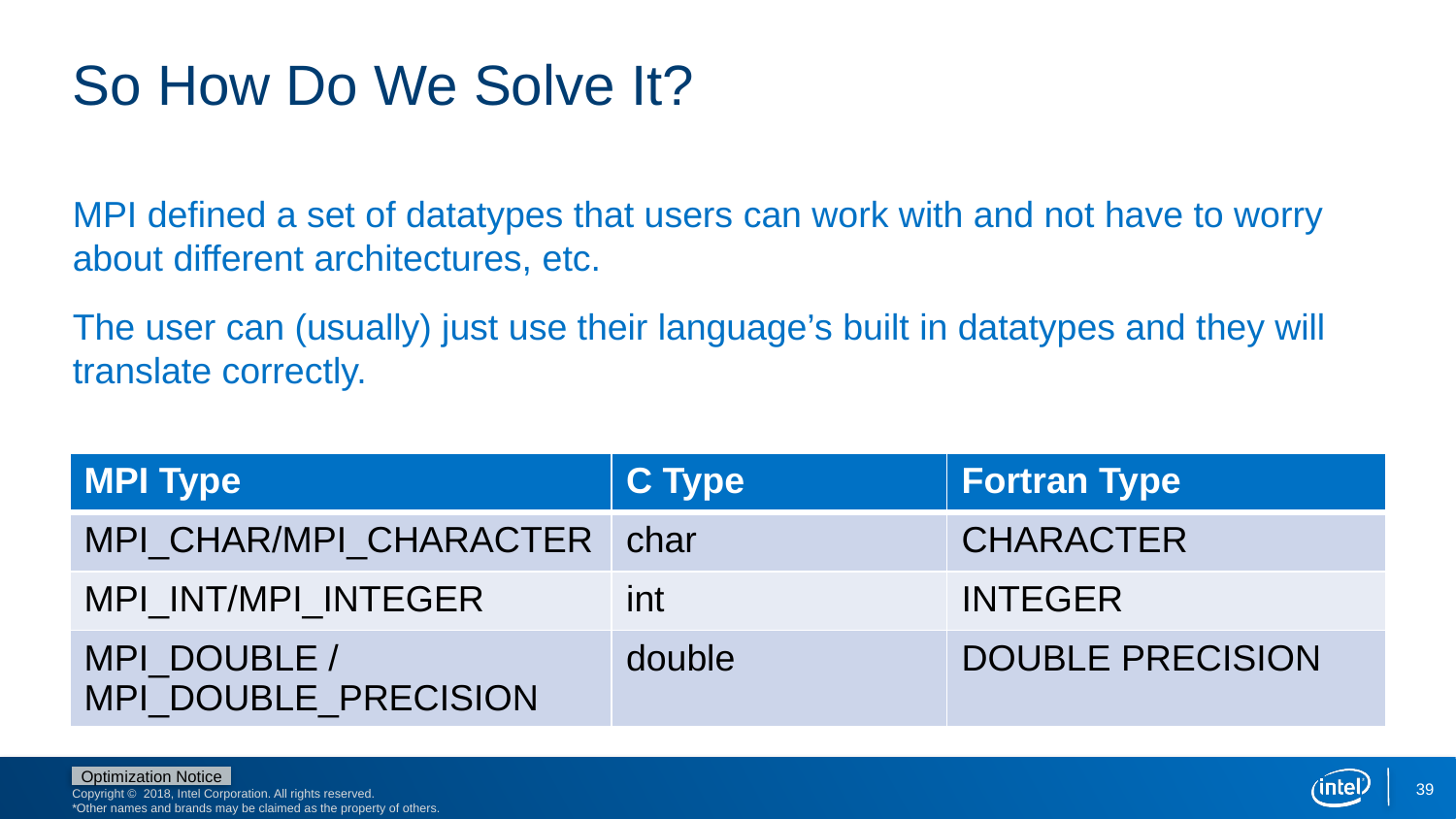

# So How Do We Solve It?
MPI defined a set of datatypes that users can work with and not have to worry about different architectures, etc.
The user can (usually) just use their language’s built in datatypes and they will translate correctly.
| MPI Type | C Type | Fortran Type |
| --- | --- | --- |
| MPI\_CHAR/MPI\_CHARACTER | char | CHARACTER |
| MPI\_INT/MPI\_INTEGER | int | INTEGER |
| MPI\_DOUBLE / MPI\_DOUBLE\_PRECISION | double | DOUBLE PRECISION |
39